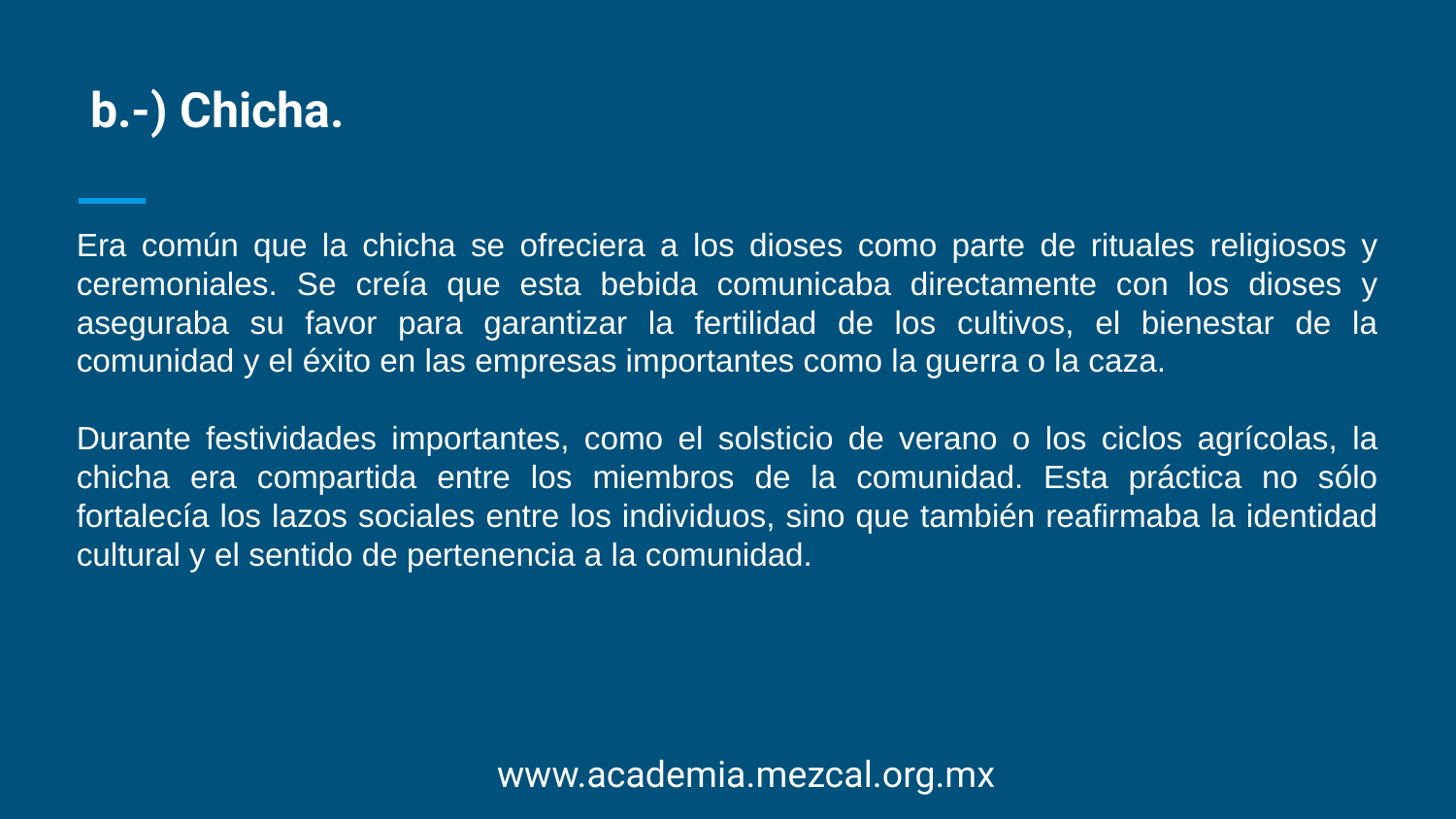

b.-) Chicha.
Era común que la chicha se ofreciera a los dioses como parte de rituales religiosos y ceremoniales. Se creía que esta bebida comunicaba directamente con los dioses y aseguraba su favor para garantizar la fertilidad de los cultivos, el bienestar de la comunidad y el éxito en las empresas importantes como la guerra o la caza.

Durante festividades importantes, como el solsticio de verano o los ciclos agrícolas, la chicha era compartida entre los miembros de la comunidad. Esta práctica no sólo fortalecía los lazos sociales entre los individuos, sino que también reafirmaba la identidad cultural y el sentido de pertenencia a la comunidad.
www.academia.mezcal.org.mx